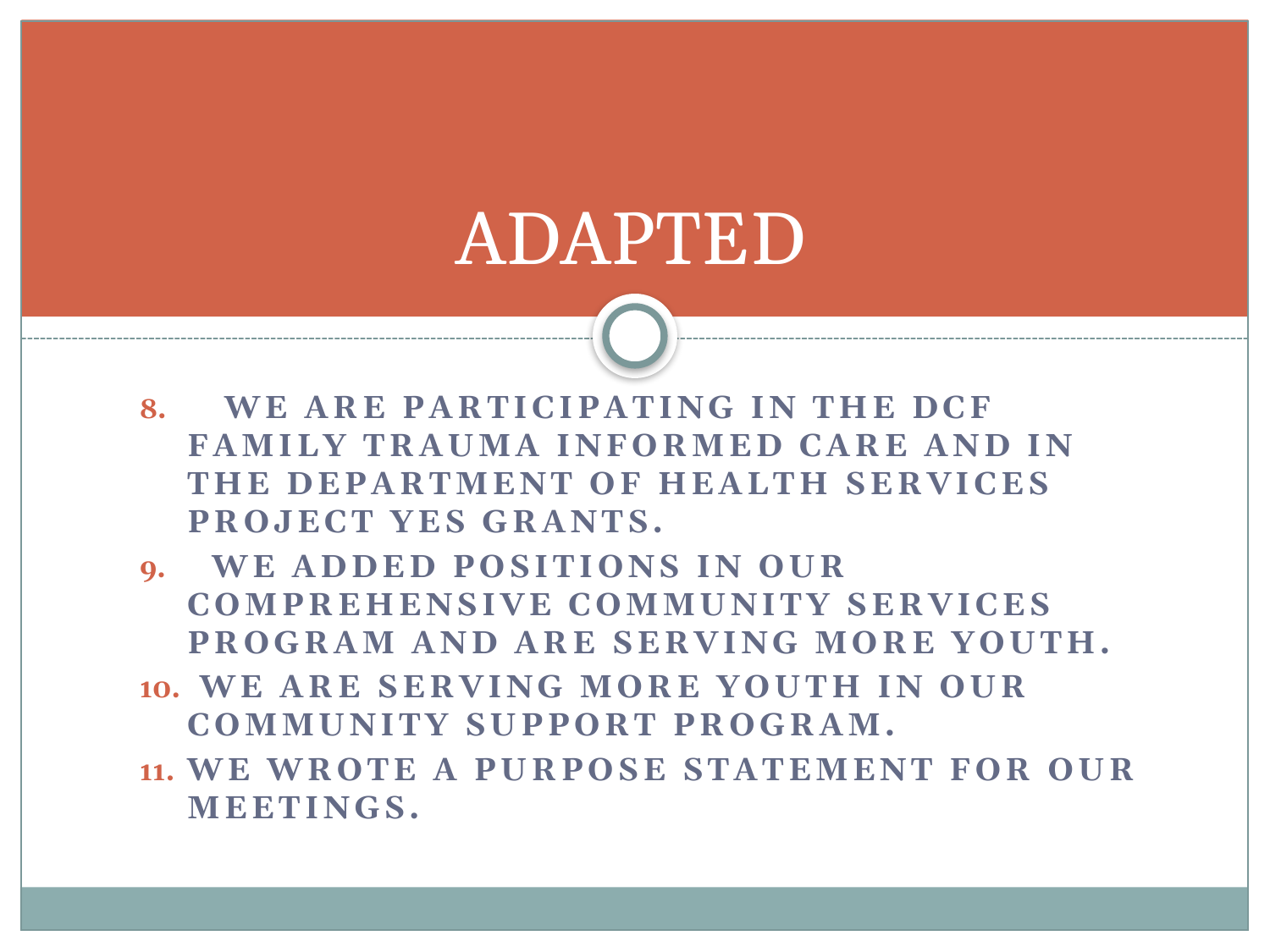

# ADAPTED
   We are participating in the DCF Family Trauma Informed Care and in the Department of Health Services Project Yes grants.
  We added positions in our Comprehensive Community Services program and are serving more youth.
 We are serving more youth in our Community support Program.
We wrote a purpose statement for our meetings.